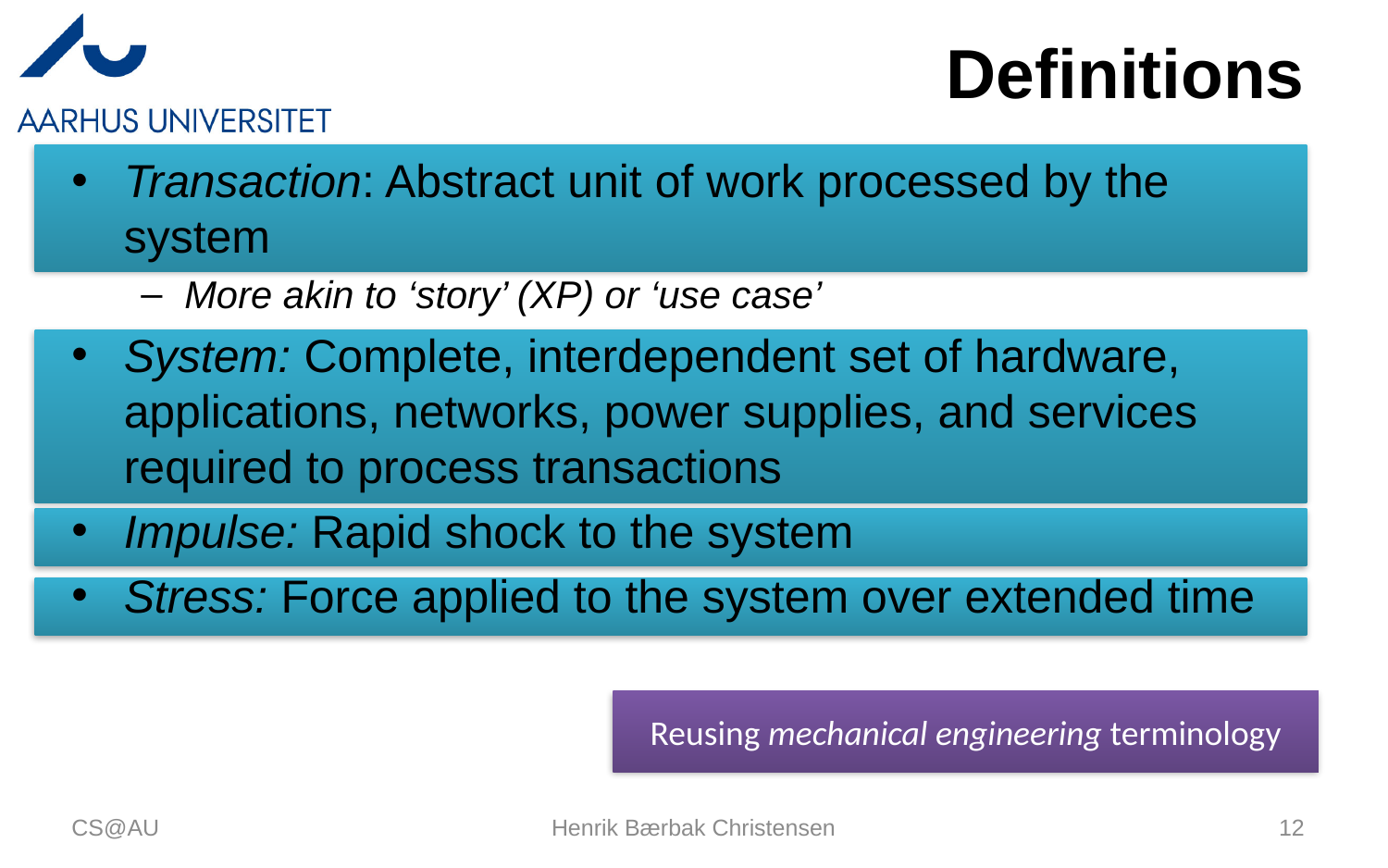

# Definitions

Transaction: Abstract unit of work processed by the system
More akin to ‘story’ (XP) or ‘use case’
System: Complete, interdependent set of hardware, applications, networks, power supplies, and services required to process transactions
Impulse: Rapid shock to the system
Stress: Force applied to the system over extended time

Reusing mechanical engineering terminology
CS@AU
Henrik Bærbak Christensen
12